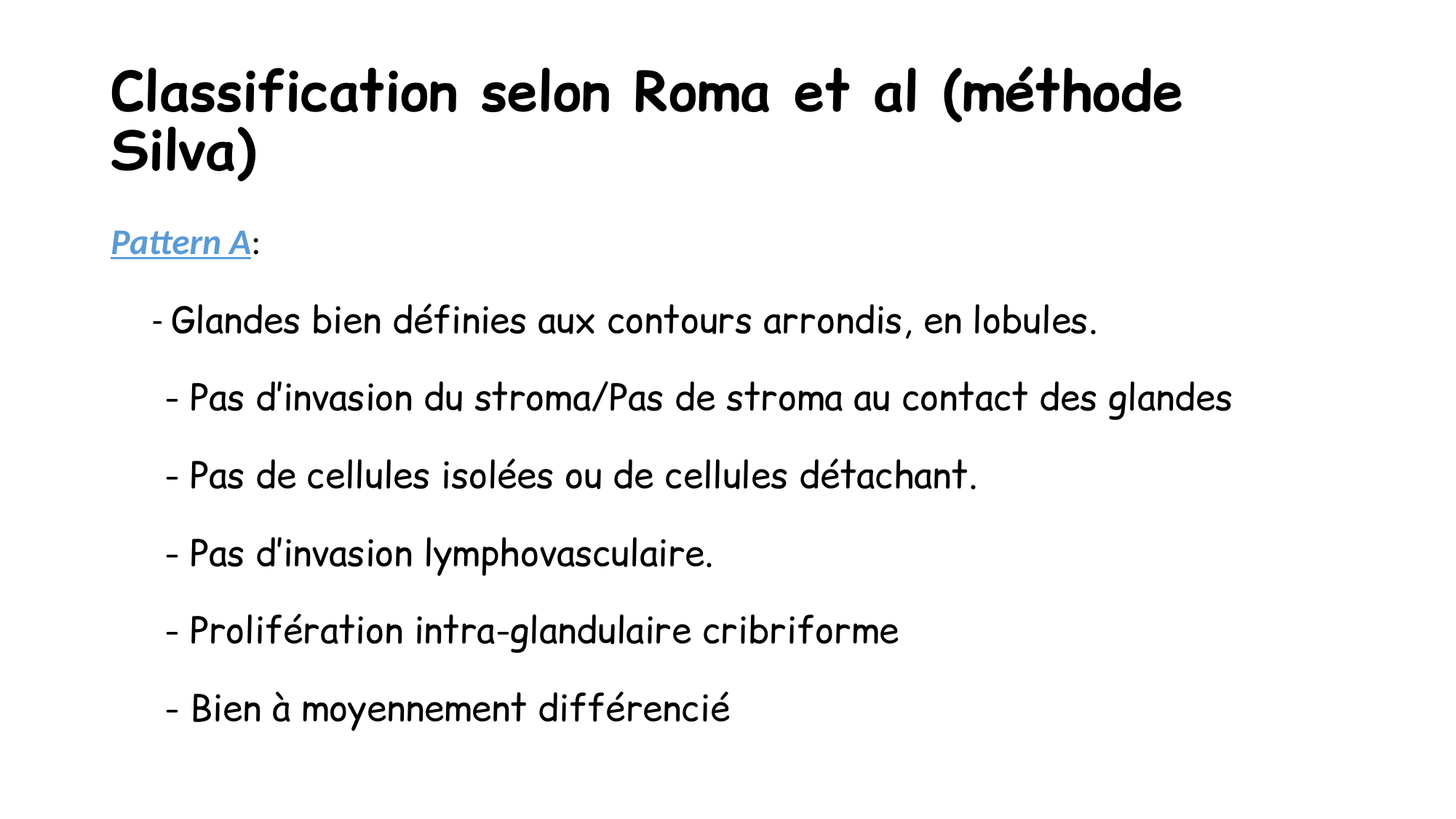

# Classification selon Roma et al (méthode Silva)
Pattern A:
     - Glandes bien définies aux contours arrondis, en lobules.
     - Pas d’invasion du stroma/Pas de stroma au contact des glandes
     - Pas de cellules isolées ou de cellules détachant.
     - Pas d’invasion lymphovasculaire.
     - Prolifération intra-glandulaire cribriforme
     - Bien à moyennement différencié